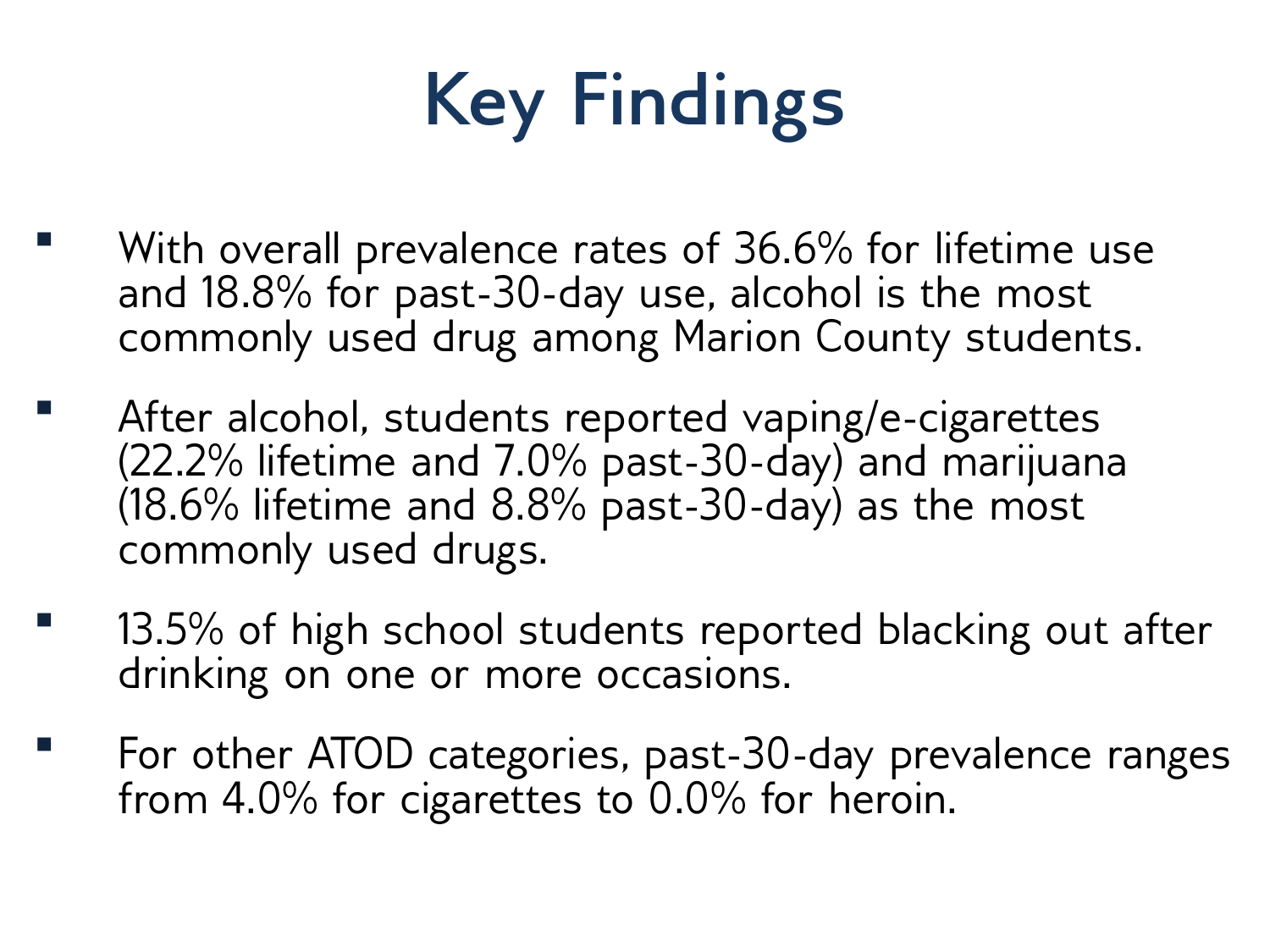

Key Findings
With overall prevalence rates of 36.6% for lifetime use and 18.8% for past-30-day use, alcohol is the most commonly used drug among Marion County students.
After alcohol, students reported vaping/e-cigarettes (22.2% lifetime and 7.0% past-30-day) and marijuana (18.6% lifetime and 8.8% past-30-day) as the most commonly used drugs.
13.5% of high school students reported blacking out after drinking on one or more occasions.
For other ATOD categories, past-30-day prevalence ranges from 4.0% for cigarettes to 0.0% for heroin.